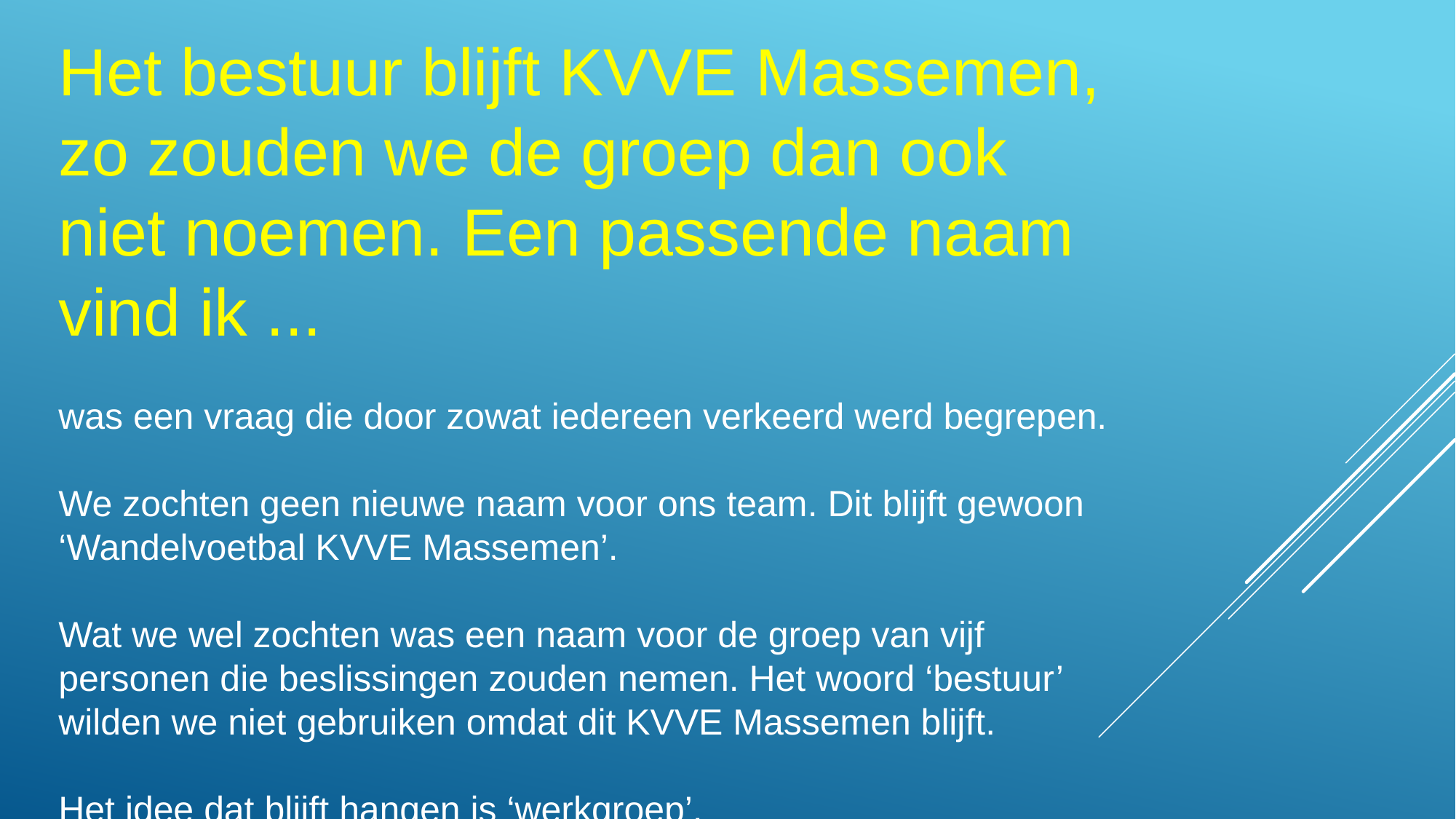

Het bestuur blijft KVVE Massemen, zo zouden we de groep dan ook niet noemen. Een passende naam vind ik ...

was een vraag die door zowat iedereen verkeerd werd begrepen.

We zochten geen nieuwe naam voor ons team. Dit blijft gewoon ‘Wandelvoetbal KVVE Massemen’.

Wat we wel zochten was een naam voor de groep van vijf personen die beslissingen zouden nemen. Het woord ‘bestuur’ wilden we niet gebruiken omdat dit KVVE Massemen blijft.

Het idee dat blijft hangen is ‘werkgroep’.